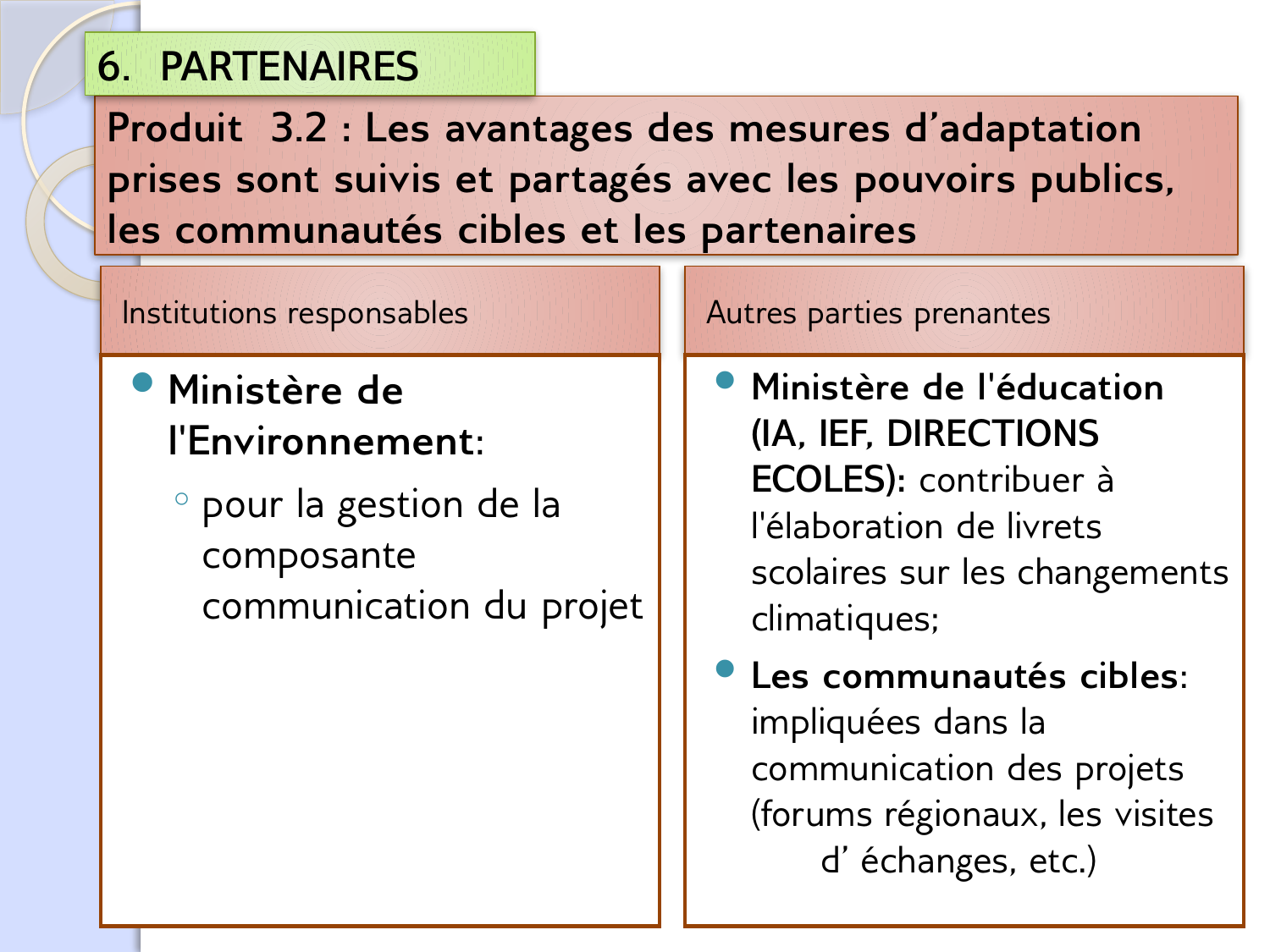

PARTENAIRES
# Produit  3.2 : Les avantages des mesures d’adaptation prises sont suivis et partagés avec les pouvoirs publics, les communautés cibles et les partenaires
Institutions responsables
Autres parties prenantes
Ministère de l'Environnement:
pour la gestion de la composante communication du projet

Ministère de l'éducation (IA, IEF, DIRECTIONS ECOLES): contribuer à l'élaboration de livrets scolaires sur les changements climatiques;
Les communautés cibles: impliquées dans la communication des projets (forums régionaux, les visites        d’ échanges, etc.)